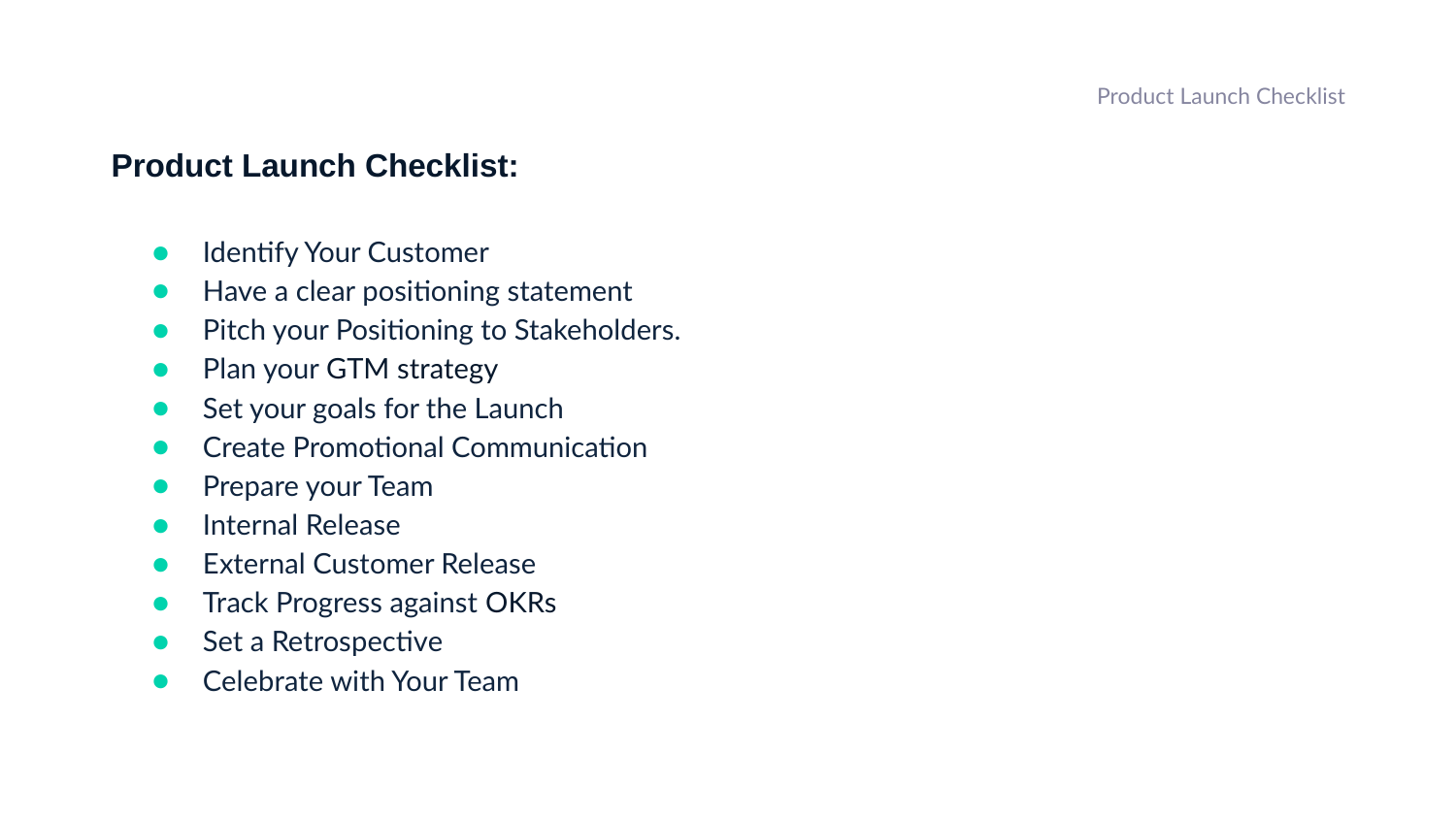

Product Launch Checklist
# Product Launch Checklist:
Identify Your Customer
Have a clear positioning statement
Pitch your Positioning to Stakeholders.
Plan your GTM strategy
Set your goals for the Launch
Create Promotional Communication
Prepare your Team
Internal Release
External Customer Release
Track Progress against OKRs
Set a Retrospective
Celebrate with Your Team